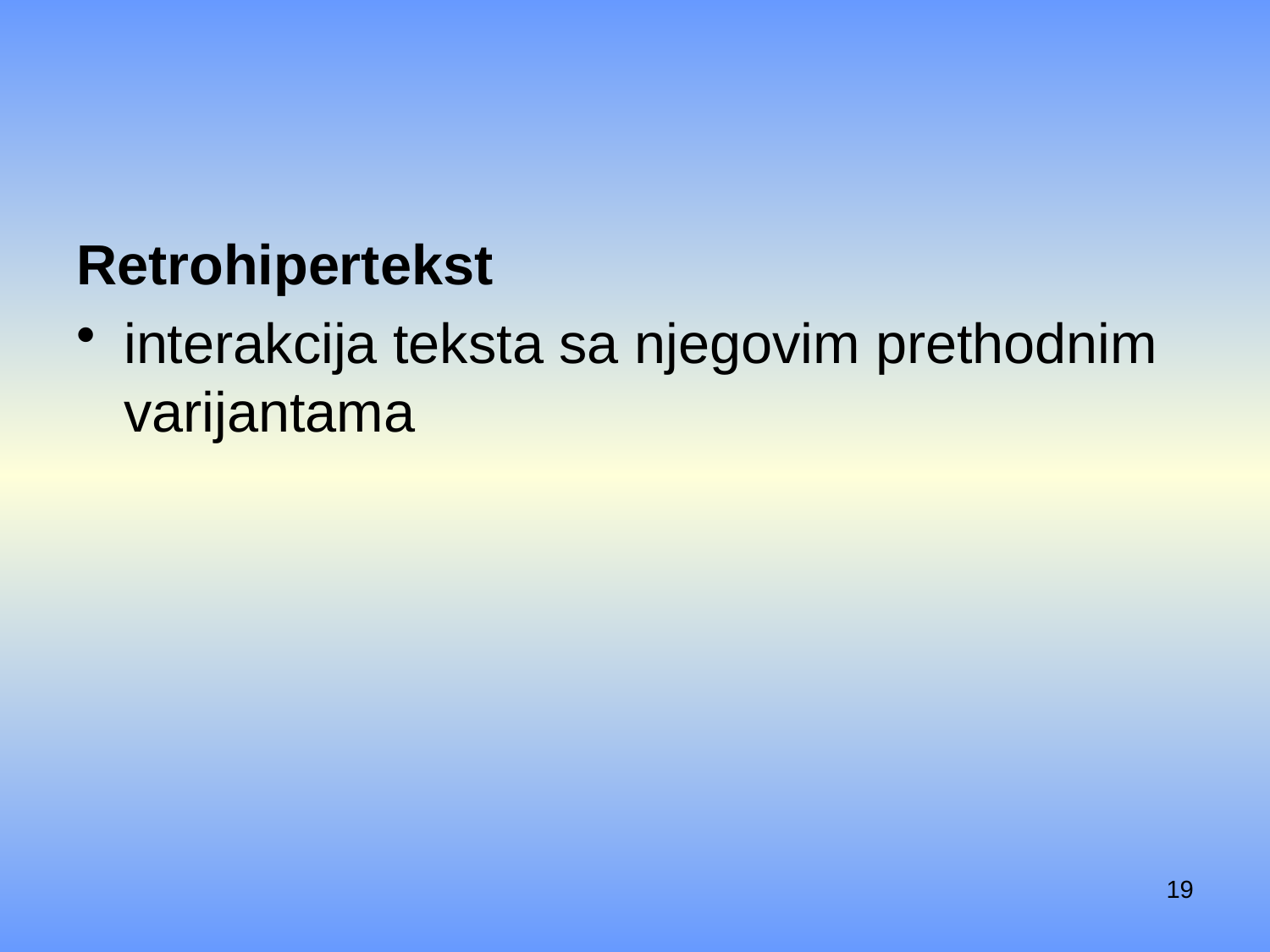

#
Retrohipertekst
interakcija teksta sa njegovim prethodnim varijantama

19